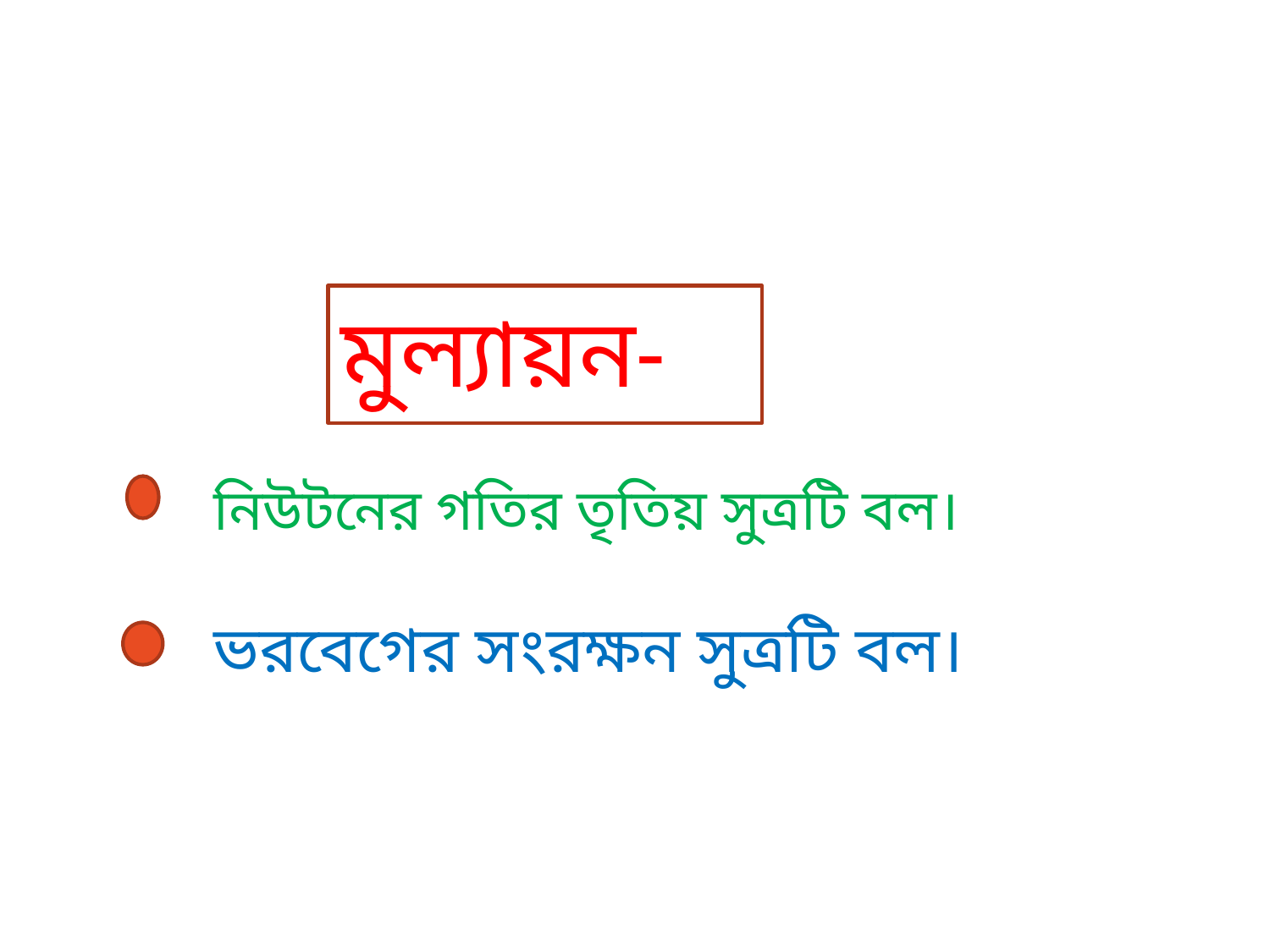

মুল্যায়ন-

	নিউটনের গতির তৃতিয় সুত্রটি বল।

	ভরবেগের সংরক্ষন সুত্রটি বল।